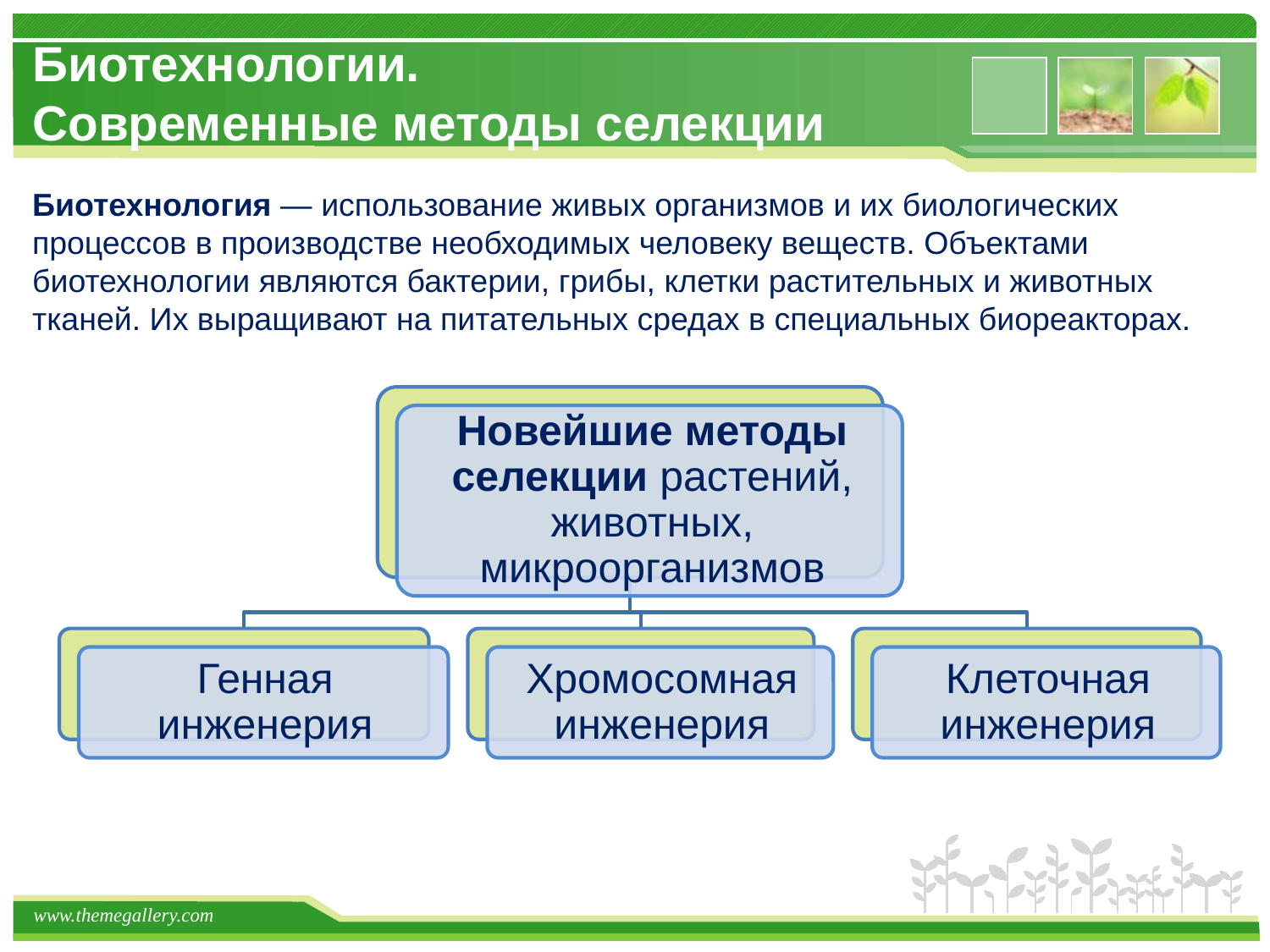

# Биотехнологии. Современные методы селекции
Биотехнология — использование живых организмов и их биологических процессов в производстве необходимых человеку веществ. Объектами биотехнологии являются бактерии, грибы, клетки растительных и животных тканей. Их выращивают на питательных средах в специальных биореакторах.
Новейшие методы селекции растений, животных, микроорганизмов
Генная инженерия
Хромосомная инженерия
Клеточная инженерия